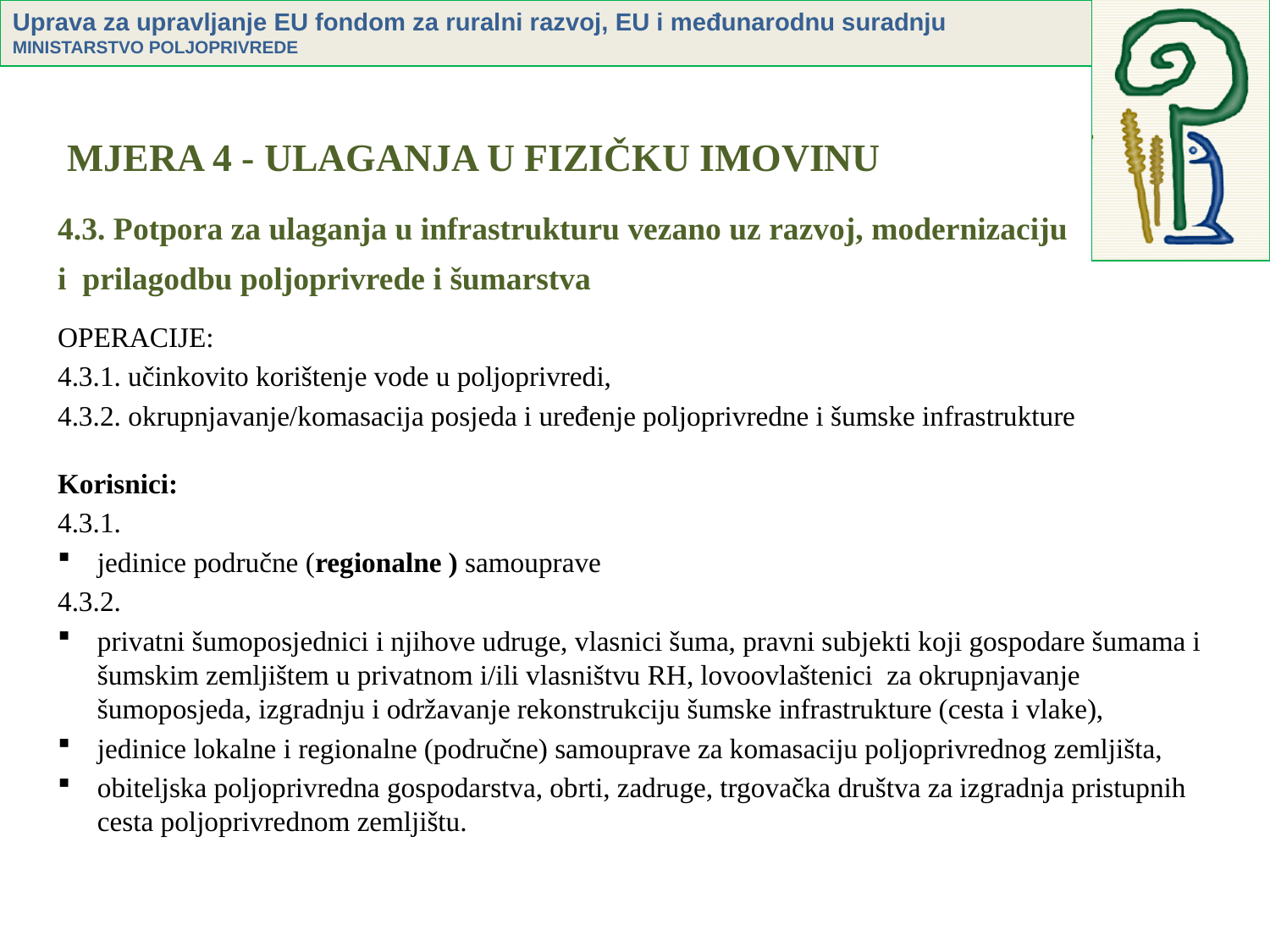

MJERA 4 - ULAGANJA U FIZIČKU IMOVINU
4.3. Potpora za ulaganja u infrastrukturu vezano uz razvoj, modernizaciju
i  prilagodbu poljoprivrede i šumarstva

OPERACIJE:
4.3.1. učinkovito korištenje vode u poljoprivredi,
4.3.2. okrupnjavanje/komasacija posjeda i uređenje poljoprivredne i šumske infrastrukture

Korisnici:
4.3.1.
jedinice područne (regionalne ) samouprave
4.3.2.
privatni šumoposjednici i njihove udruge, vlasnici šuma, pravni subjekti koji gospodare šumama i šumskim zemljištem u privatnom i/ili vlasništvu RH, lovoovlaštenici  za okrupnjavanje šumoposjeda, izgradnju i održavanje rekonstrukciju šumske infrastrukture (cesta i vlake),
jedinice lokalne i regionalne (područne) samouprave za komasaciju poljoprivrednog zemljišta,
obiteljska poljoprivredna gospodarstva, obrti, zadruge, trgovačka društva za izgradnja pristupnih cesta poljoprivrednom zemljištu.